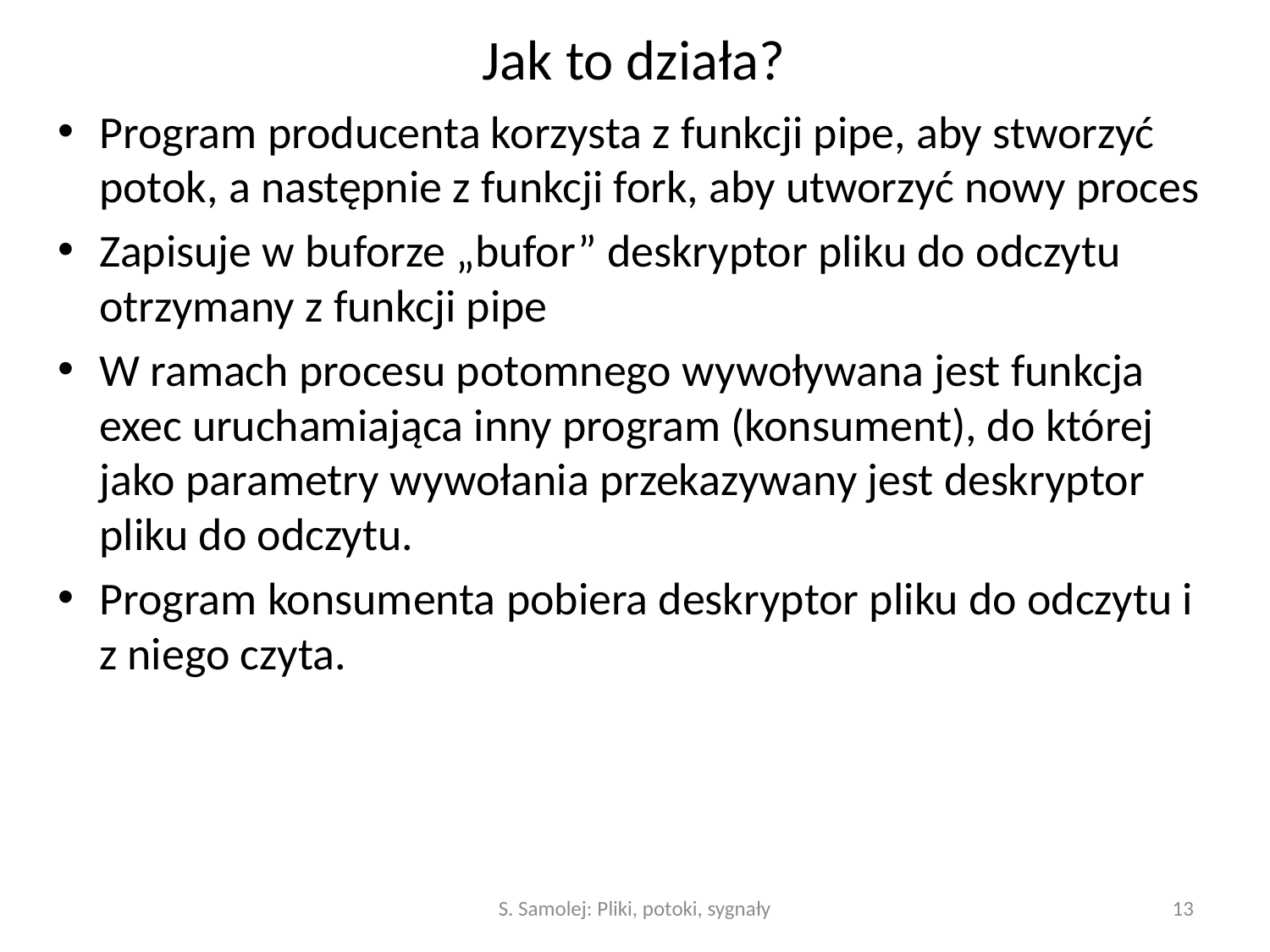

# Jak to działa?
Program producenta korzysta z funkcji pipe, aby stworzyć potok, a następnie z funkcji fork, aby utworzyć nowy proces
Zapisuje w buforze „bufor” deskryptor pliku do odczytu otrzymany z funkcji pipe
W ramach procesu potomnego wywoływana jest funkcja exec uruchamiająca inny program (konsument), do której jako parametry wywołania przekazywany jest deskryptor pliku do odczytu.
Program konsumenta pobiera deskryptor pliku do odczytu i z niego czyta.
S. Samolej: Pliki, potoki, sygnały
13